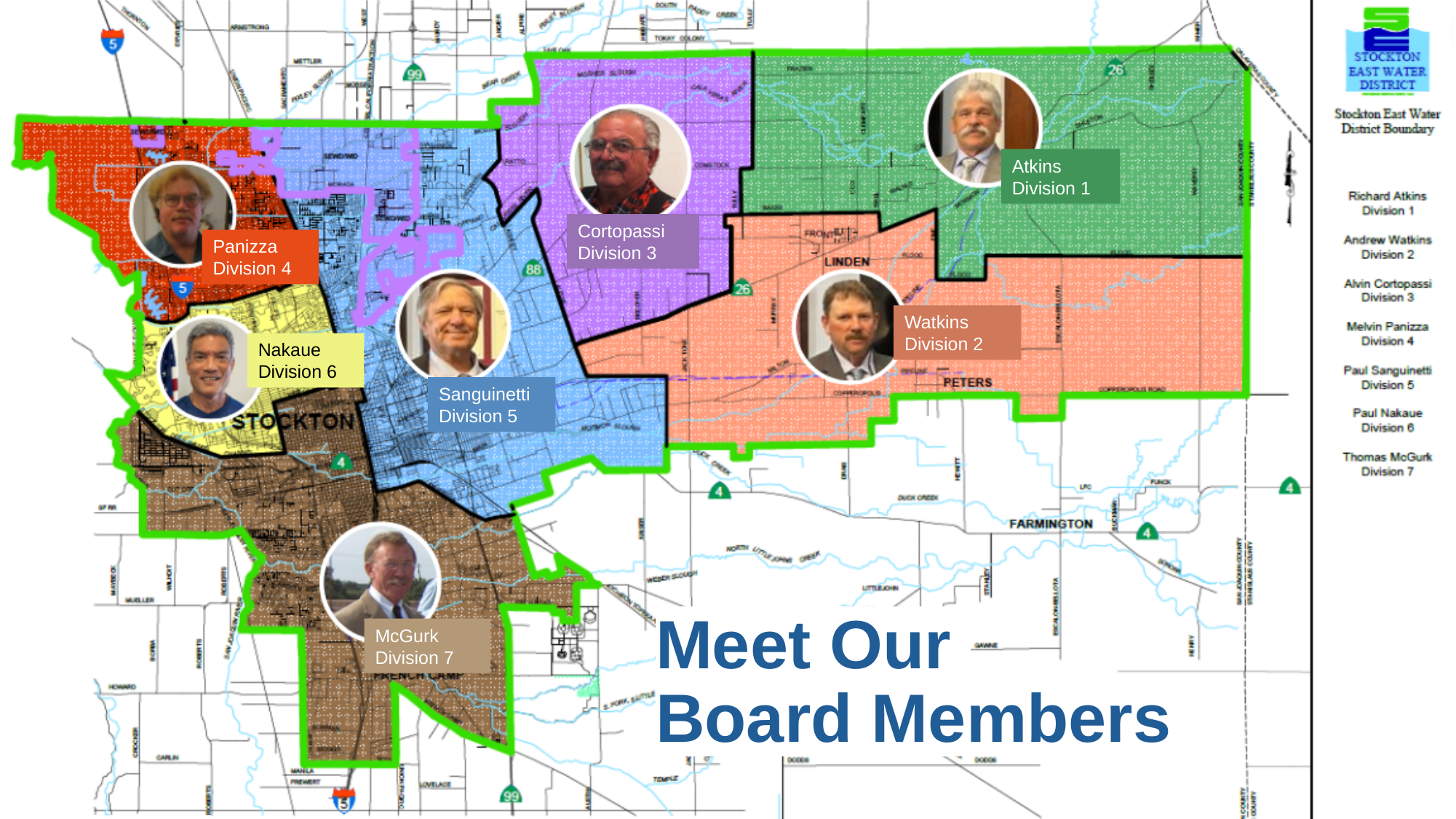

Atkins
Division 1
Cortopassi
Division 3
Panizza
Division 4
Watkins​
Division 2
Nakaue
Division 6
Sanguinetti
Division 5
# Meet Our Board Members
McGurk
Division 7